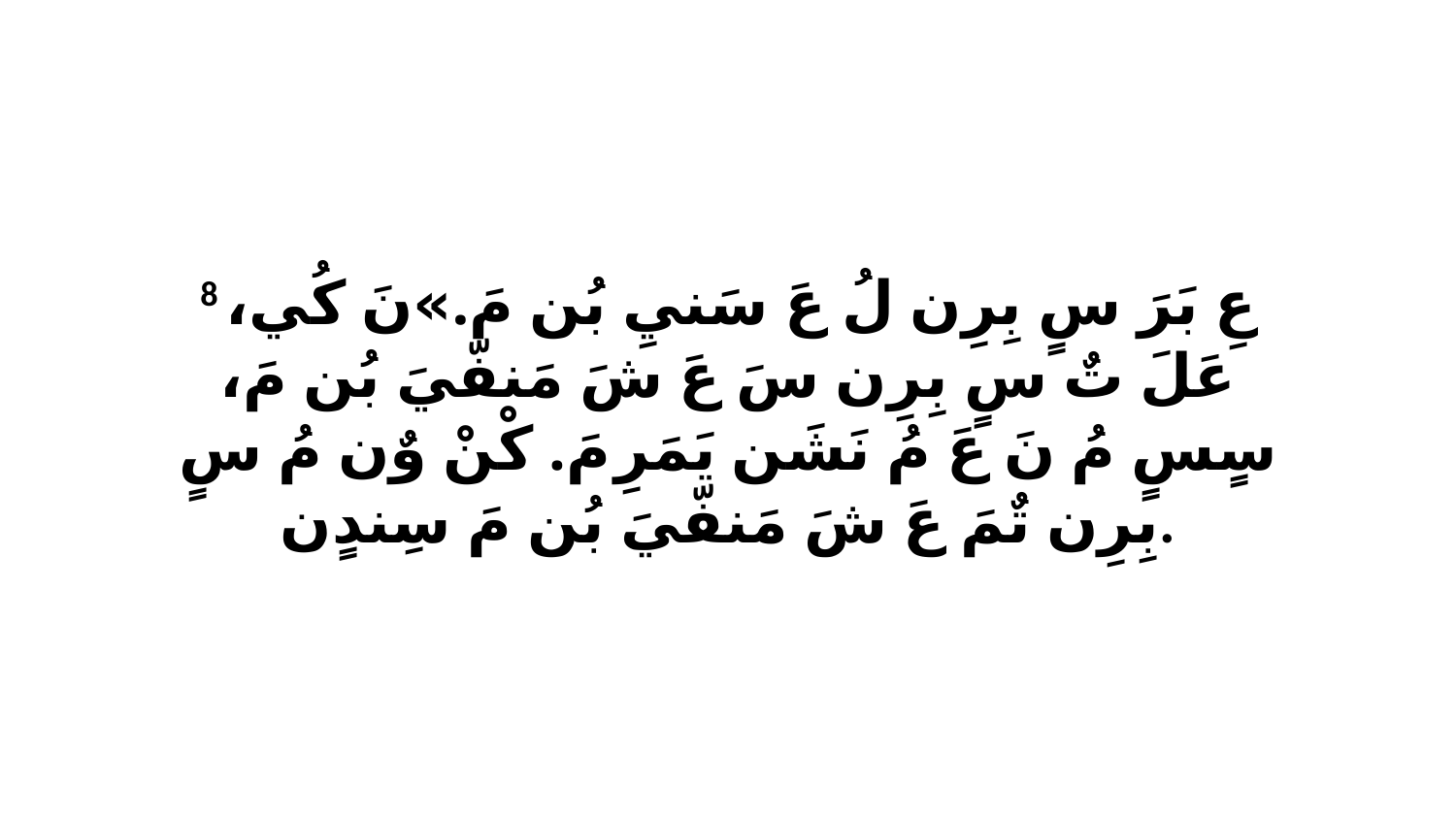

8 عِ بَرَ سٍ بِرِن لُ عَ سَنيِ بُن مَ.»نَ كُي، عَلَ تٌ سٍ بِرِن سَ عَ شَ مَنفّيَ بُن مَ، سٍسٍ مُ نَ عَ مُ نَشَن يَمَرِ مَ. كْنْ وٌن مُ سٍ بِرِن تٌمَ عَ شَ مَنفّيَ بُن مَ سِندٍن.